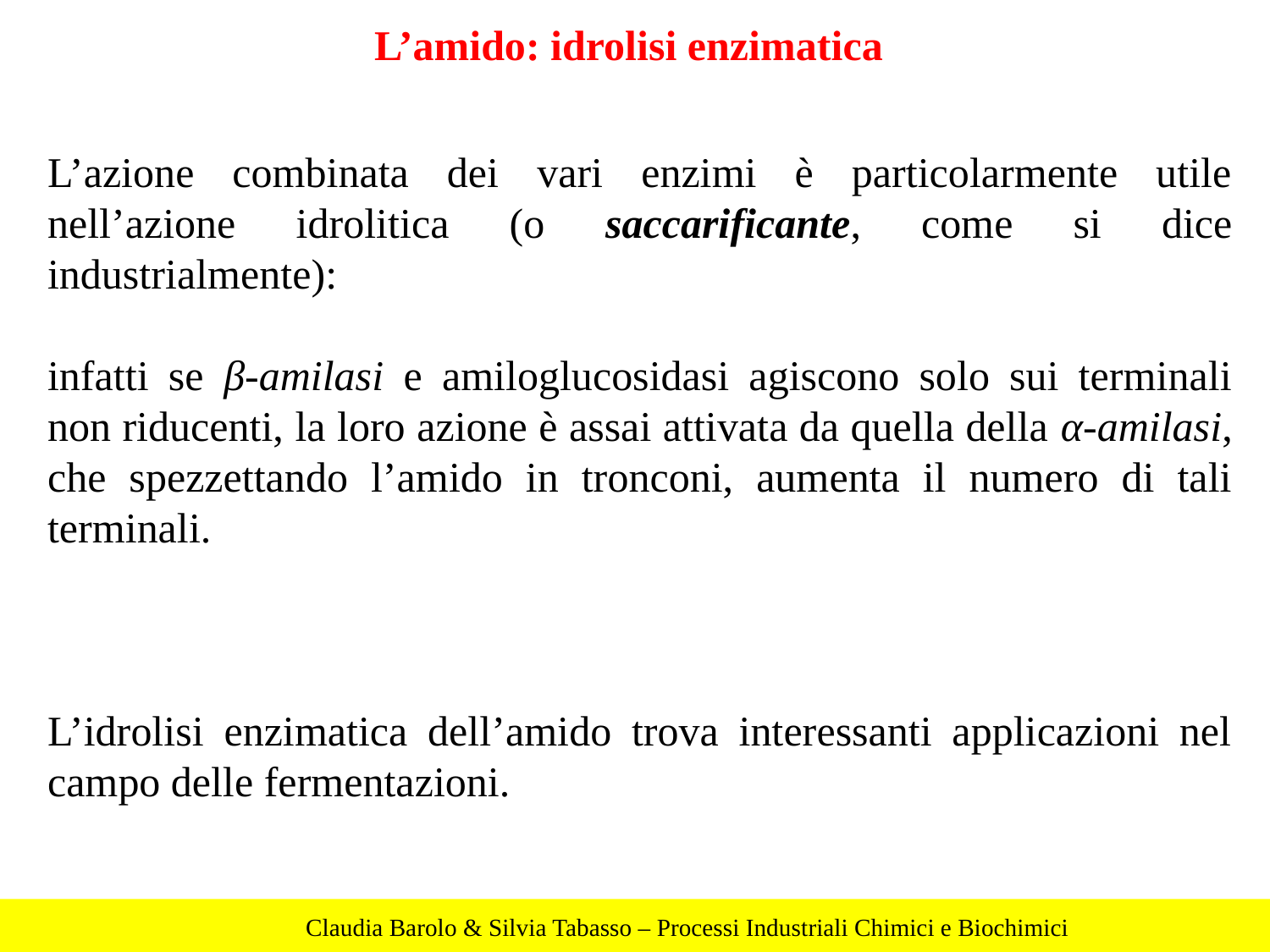

L’amido: idrolisi enzimatica
L’azione combinata dei vari enzimi è particolarmente utile nell’azione idrolitica (o saccarificante, come si dice industrialmente):

infatti se β-amilasi e amiloglucosidasi agiscono solo sui terminali non riducenti, la loro azione è assai attivata da quella della α-amilasi, che spezzettando l’amido in tronconi, aumenta il numero di tali terminali.

L’idrolisi enzimatica dell’amido trova interessanti applicazioni nel campo delle fermentazioni.